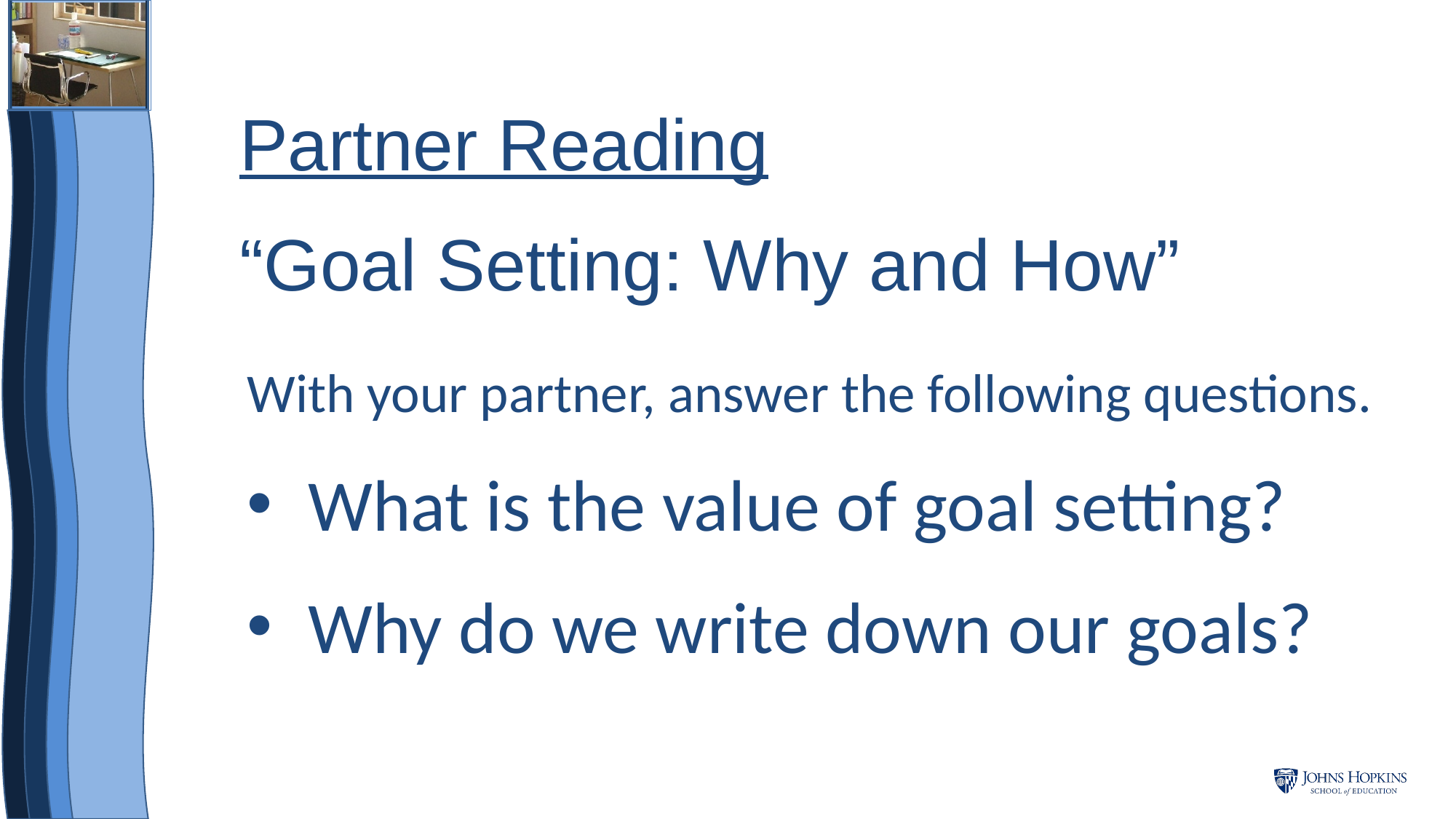

# Partner Reading “Goal Setting: Why and How”
With your partner, answer the following questions.
What is the value of goal setting?
Why do we write down our goals?